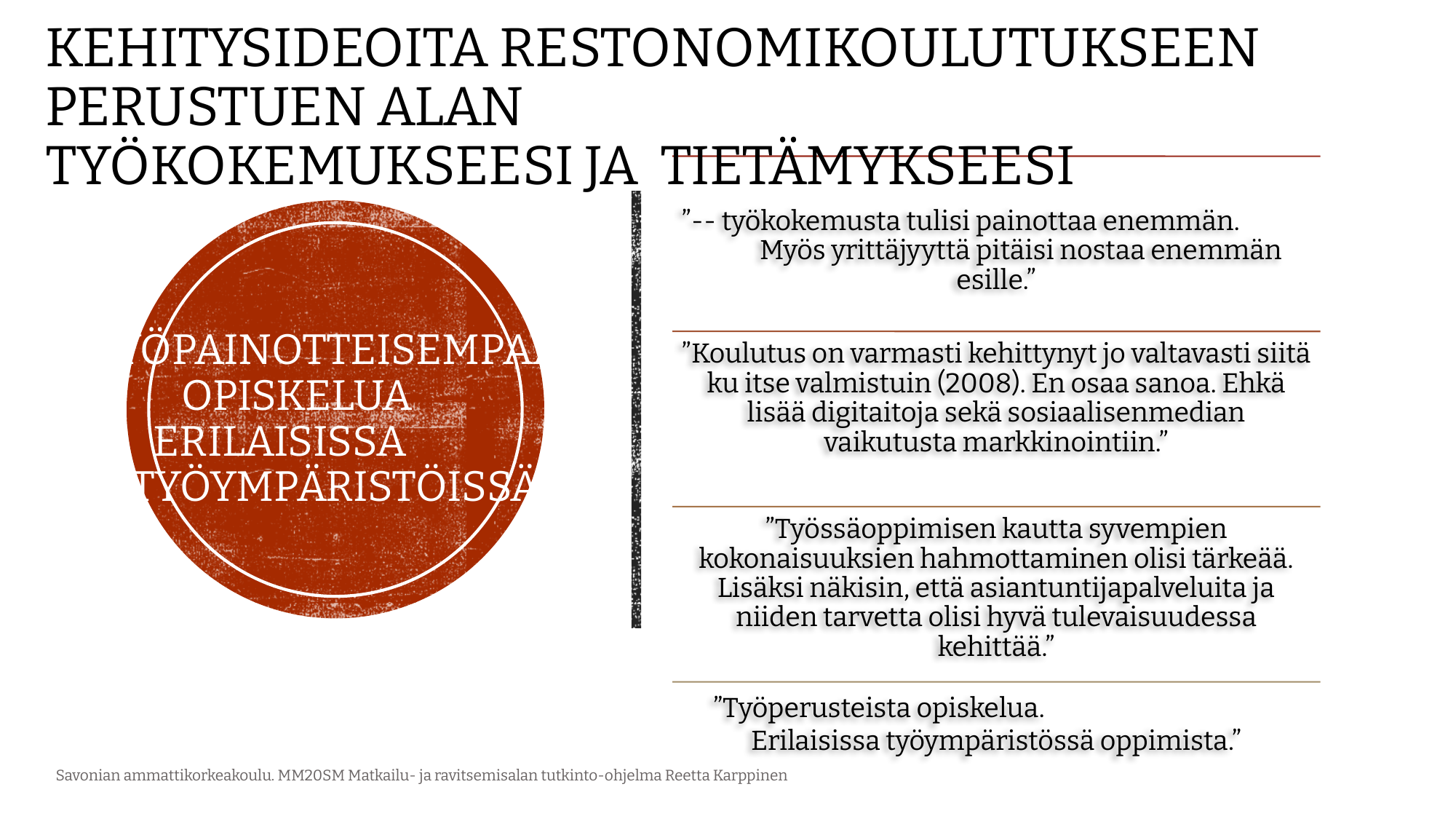

Kehitysideoita restonomikoulutukseen perustuen alan
työkokemukseesi ja  tietämykseesi

”-- työkokemusta tulisi painottaa enemmän.                       Myös yrittäjyyttä pitäisi nostaa enemmän esille.”
”Koulutus on varmasti kehittynyt jo valtavasti siitä ku itse valmistuin (2008). En osaa sanoa. Ehkä lisää digitaitoja sekä sosiaalisenmedian vaikutusta markkinointiin.”
”Työssäoppimisen kautta syvempien kokonaisuuksien hahmottaminen olisi tärkeää. Lisäksi näkisin, että asiantuntijapalveluita ja niiden tarvetta olisi hyvä tulevaisuudessa kehittää.”
”Työperusteista opiskelua.                                            Erilaisissa työympäristössä oppimista.”

# Työpainotteisempaa             opiskelua                    erilaisissa              työympäristöissä

Savonian ammattikorkeakoulu. MM20SM Matkailu- ja ravitsemisalan tutkinto-ohjelma Reetta Karppinen